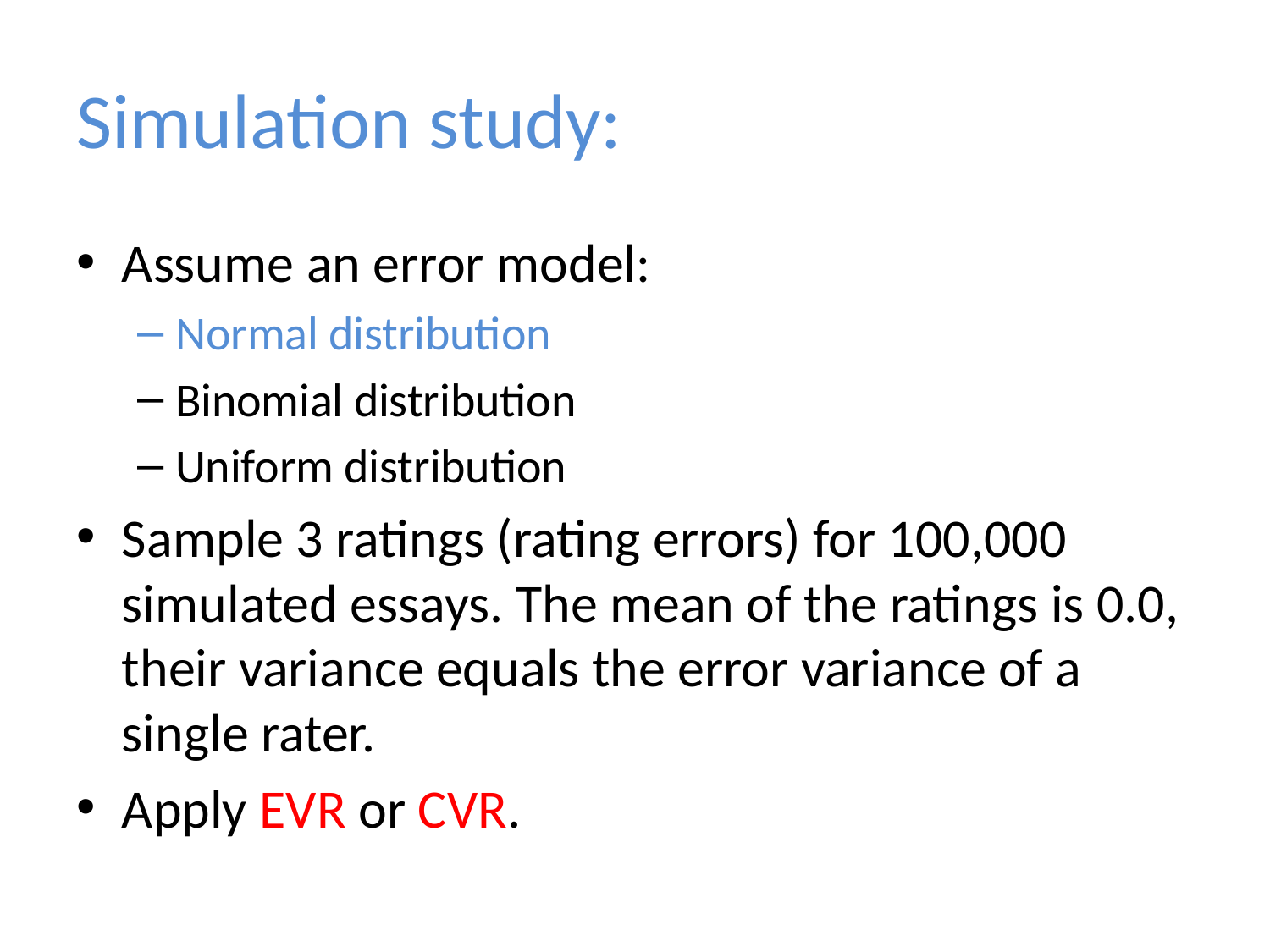

# Simulation study:
Assume an error model:
Normal distribution
Binomial distribution
Uniform distribution
Sample 3 ratings (rating errors) for 100,000 simulated essays. The mean of the ratings is 0.0, their variance equals the error variance of a single rater.
Apply EVR or CVR.